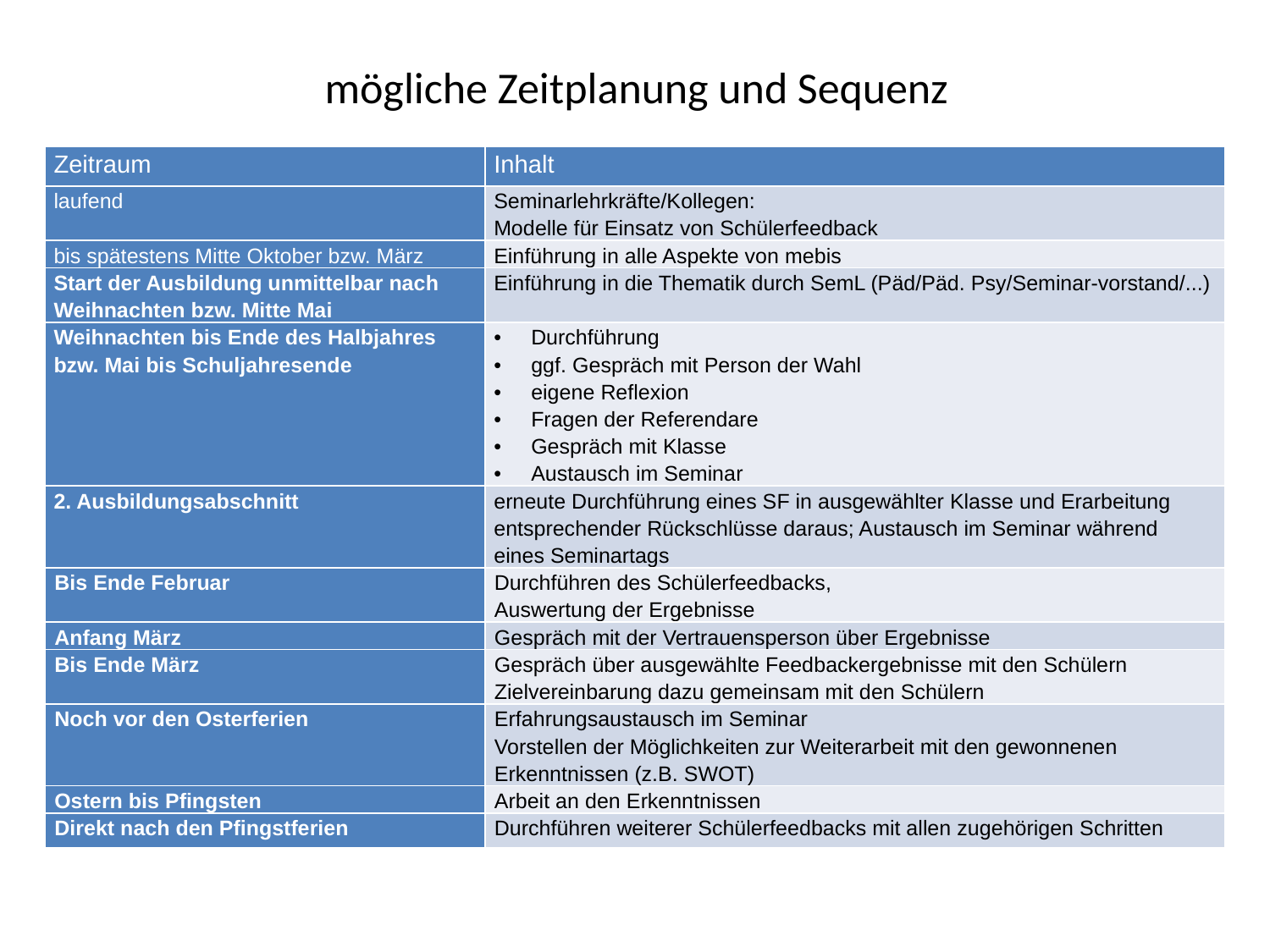

# mögliche Zeitplanung und Sequenz
| Zeitraum | Inhalt |
| --- | --- |
| laufend | Seminarlehrkräfte/Kollegen: Modelle für Einsatz von Schülerfeedback |
| bis spätestens Mitte Oktober bzw. März | Einführung in alle Aspekte von mebis |
| Start der Ausbildung unmittelbar nach Weihnachten bzw. Mitte Mai | Einführung in die Thematik durch SemL (Päd/Päd. Psy/Seminar-vorstand/...) |
| Weihnachten bis Ende des Halbjahres bzw. Mai bis Schuljahresende | • Durchführung • ggf. Gespräch mit Person der Wahl • eigene Reflexion • Fragen der Referendare • Gespräch mit Klasse • Austausch im Seminar |
| 2. Ausbildungsabschnitt | erneute Durchführung eines SF in ausgewählter Klasse und Erarbeitung entsprechender Rückschlüsse daraus; Austausch im Seminar während eines Seminartags |
| Bis Ende Februar | Durchführen des Schülerfeedbacks, Auswertung der Ergebnisse |
| Anfang März | Gespräch mit der Vertrauensperson über Ergebnisse |
| Bis Ende März | Gespräch über ausgewählte Feedbackergebnisse mit den Schülern Zielvereinbarung dazu gemeinsam mit den Schülern |
| Noch vor den Osterferien | Erfahrungsaustausch im Seminar Vorstellen der Möglichkeiten zur Weiterarbeit mit den gewonnenen Erkenntnissen (z.B. SWOT) |
| Ostern bis Pfingsten | Arbeit an den Erkenntnissen |
| Direkt nach den Pfingstferien | Durchführen weiterer Schülerfeedbacks mit allen zugehörigen Schritten |